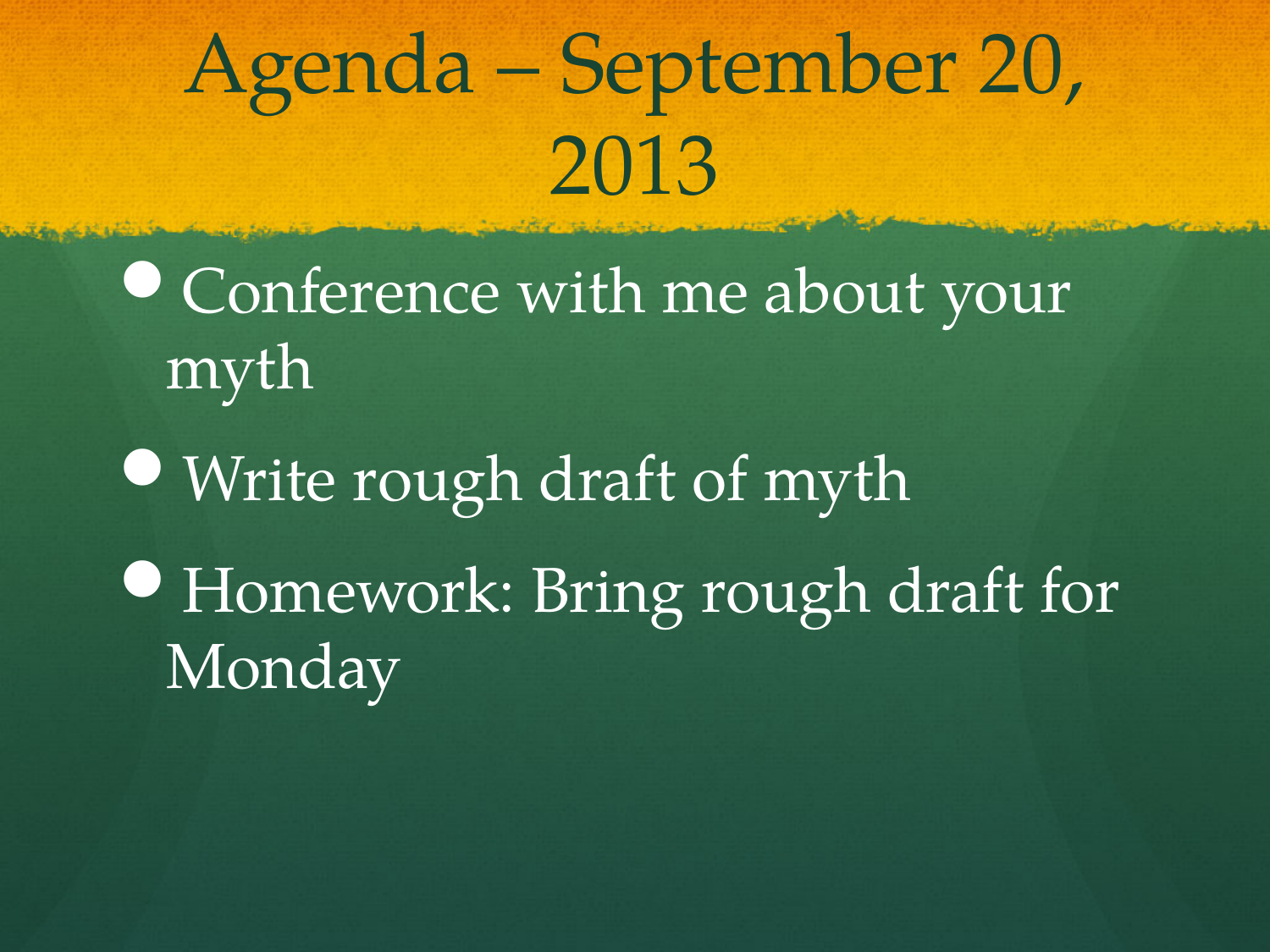

# Agenda – September 20, 2013
Conference with me about your myth
Write rough draft of myth
Homework: Bring rough draft for Monday